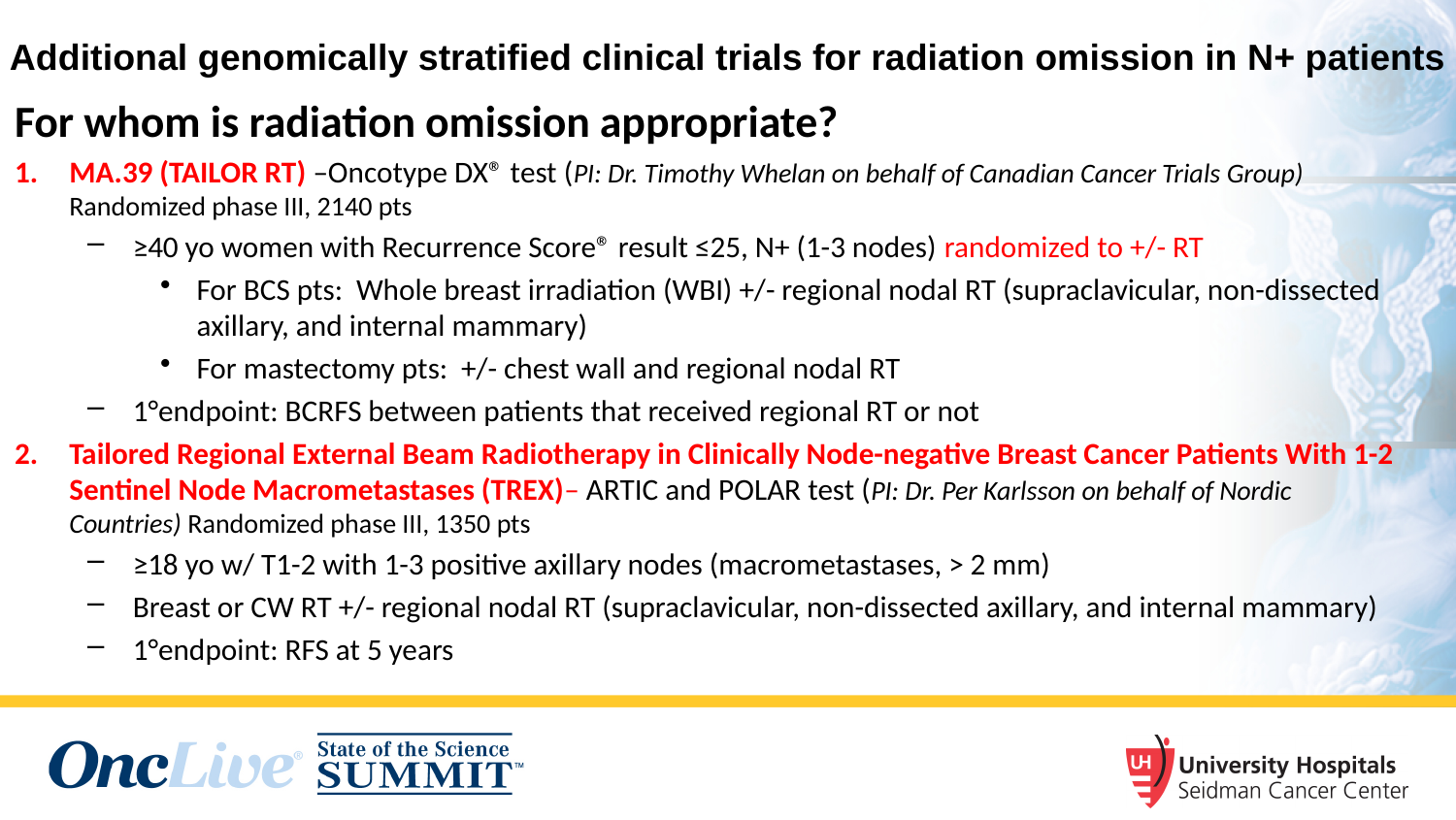

Additional genomically stratified clinical trials for radiation omission in N+ patients
For whom is radiation omission appropriate?
MA.39 (TAILOR RT) –Oncotype DX® test (PI: Dr. Timothy Whelan on behalf of Canadian Cancer Trials Group) Randomized phase III, 2140 pts
≥40 yo women with Recurrence Score® result ≤25, N+ (1-3 nodes) randomized to +/- RT
For BCS pts:  Whole breast irradiation (WBI) +/- regional nodal RT (supraclavicular, non-dissected axillary, and internal mammary)
For mastectomy pts:  +/- chest wall and regional nodal RT
1°endpoint: BCRFS between patients that received regional RT or not
Tailored Regional External Beam Radiotherapy in Clinically Node-negative Breast Cancer Patients With 1-2 Sentinel Node Macrometastases (TREX)– ARTIC and POLAR test (PI: Dr. Per Karlsson on behalf of Nordic Countries) Randomized phase III, 1350 pts
≥18 yo w/ T1-2 with 1-3 positive axillary nodes (macrometastases, > 2 mm)
Breast or CW RT +/- regional nodal RT (supraclavicular, non-dissected axillary, and internal mammary)
1°endpoint: RFS at 5 years